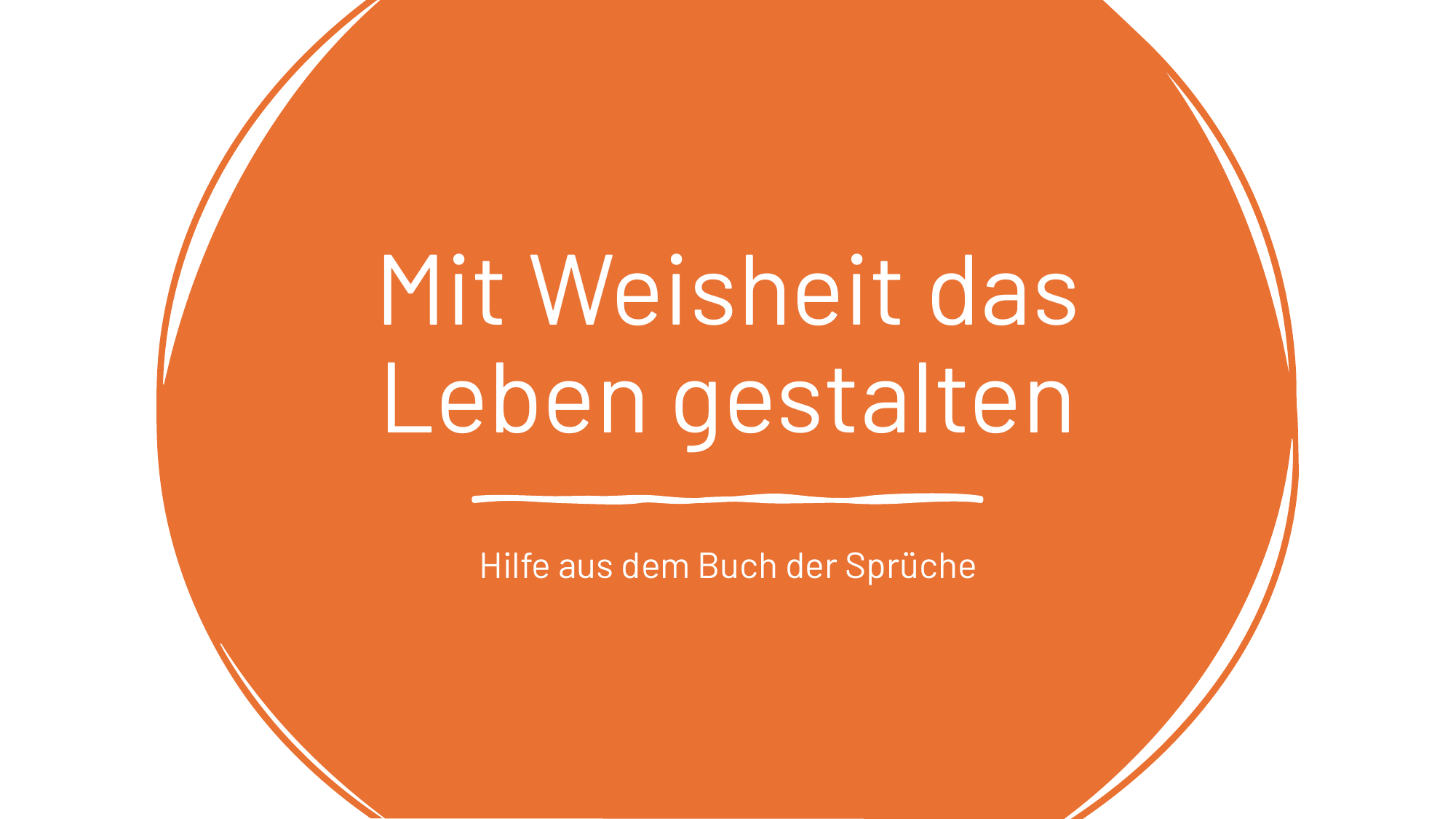

# Mit Weisheit das Leben gestalten

Hilfe aus dem Buch der Sprüche